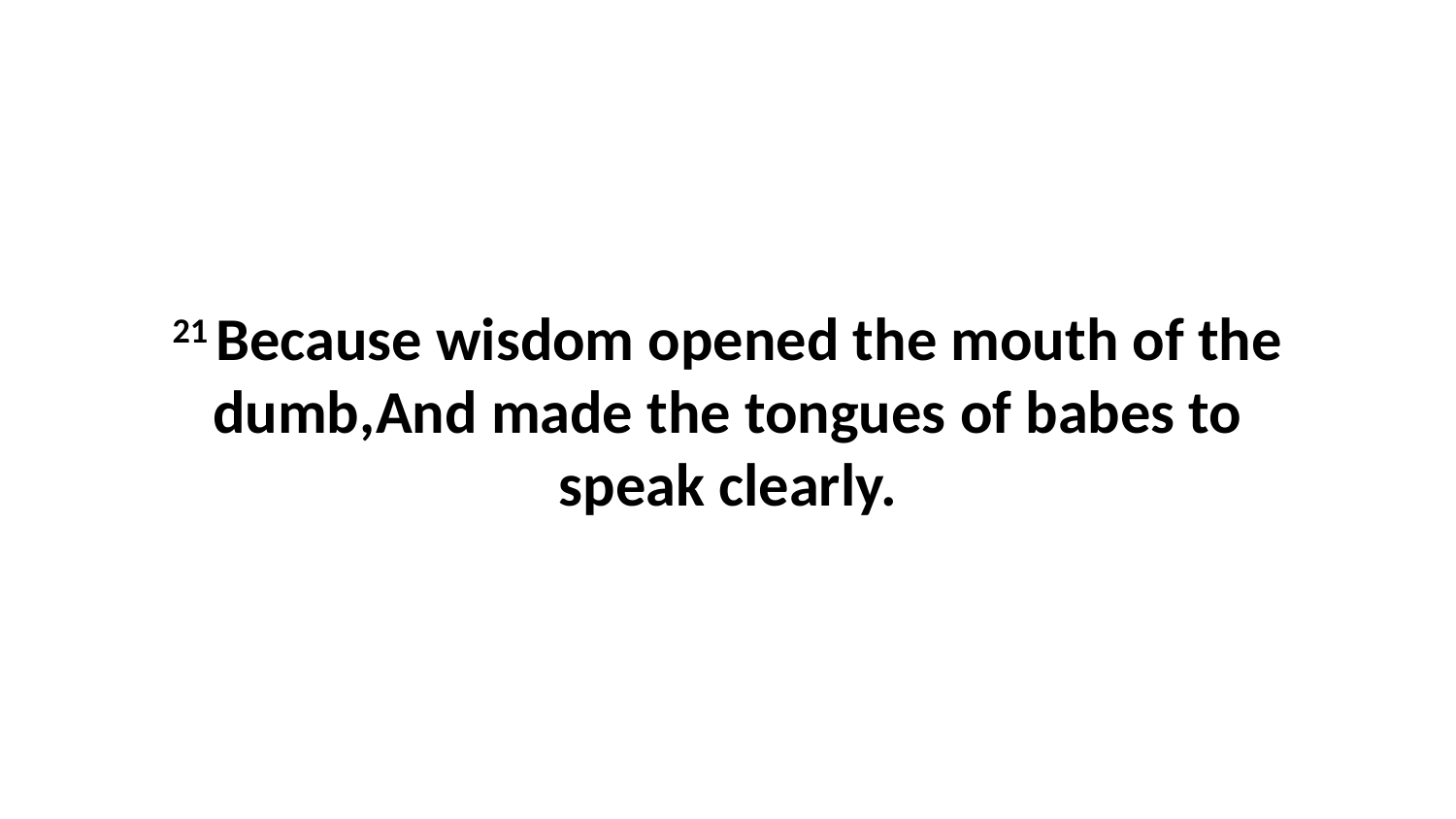

21 Because wisdom opened the mouth of the dumb,And made the tongues of babes to speak clearly.